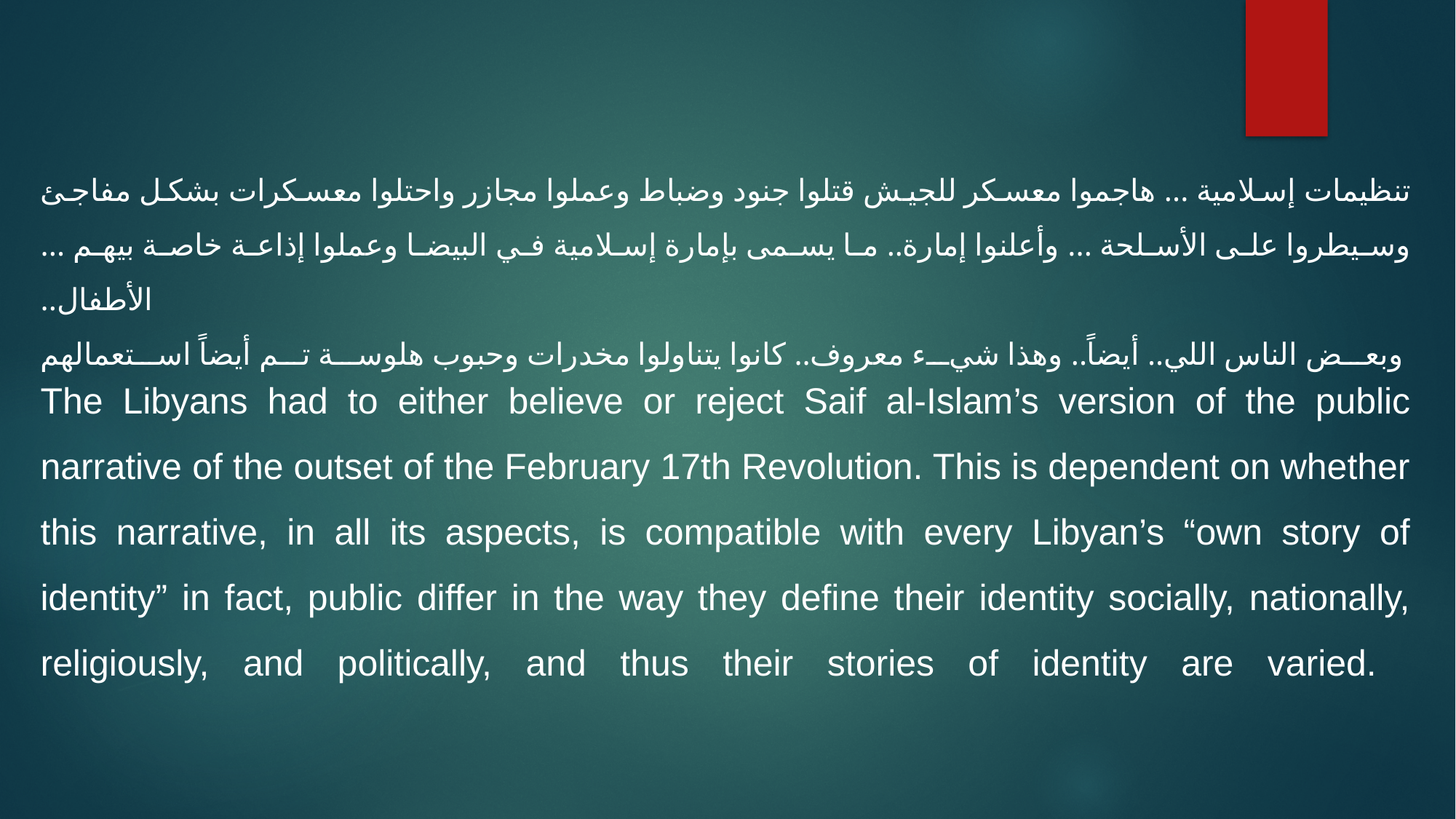

تنظيمات إسلامية ... هاجموا معسكر للجيش قتلوا جنود وضباط وعملوا مجازر واحتلوا معسكرات بشكل مفاجئ
وسيطروا على الأسلحة ... وأعلنوا إمارة.. ما يسمى بإمارة إسلامية في البيضا وعملوا إذاعة خاصة بيهم ... الأطفال..
وبعض الناس اللي.. أيضاً.. وهذا شيء معروف.. كانوا يتناولوا مخدرات وحبوب هلوسة تم أيضاً استعمالهم
The Libyans had to either believe or reject Saif al-Islam’s version of the public narrative of the outset of the February 17th Revolution. This is dependent on whether this narrative, in all its aspects, is compatible with every Libyan’s “own story of identity” in fact, public differ in the way they define their identity socially, nationally, religiously, and politically, and thus their stories of identity are varied.